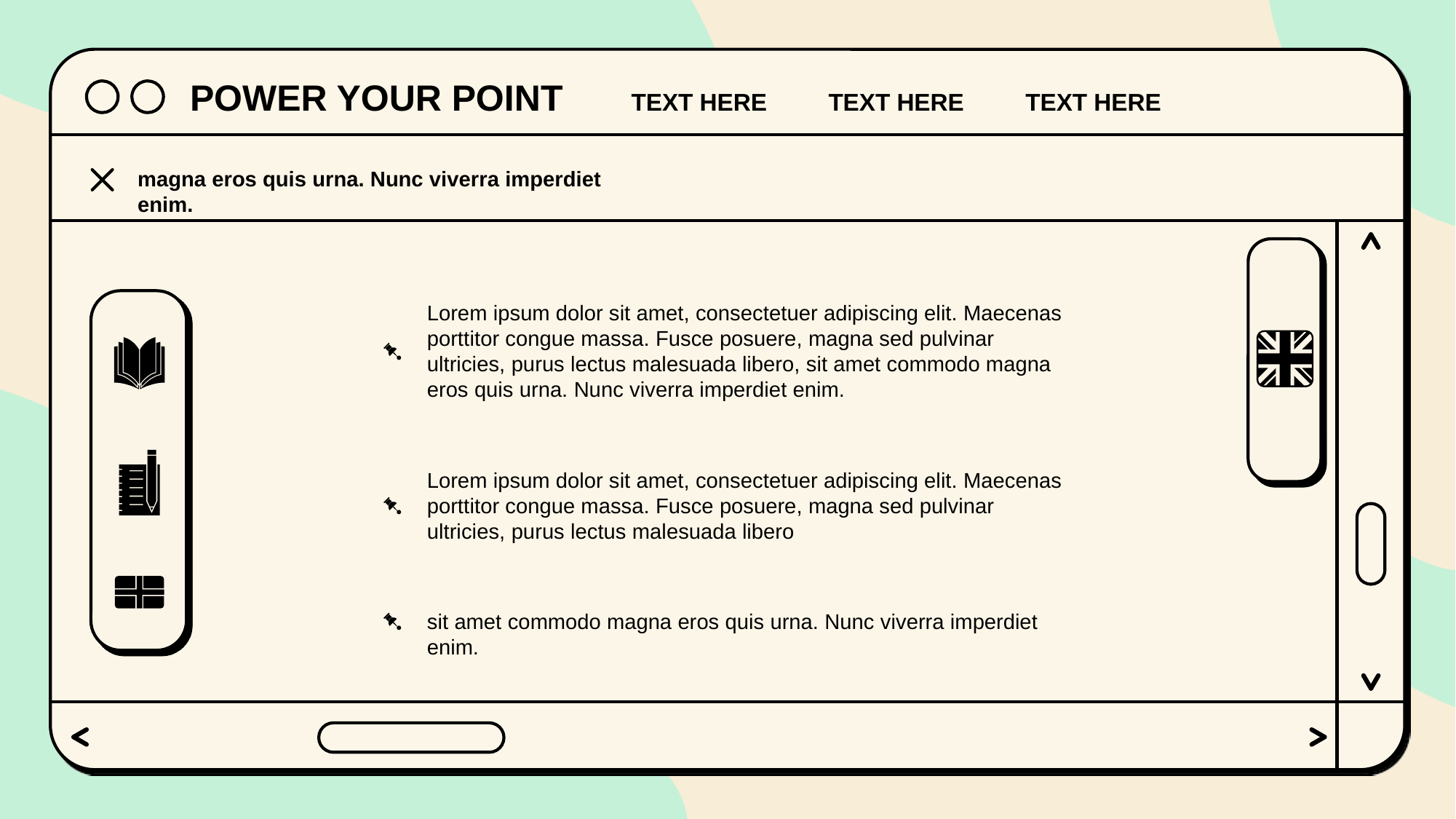

POWER YOUR POINT
TEXT HERE
TEXT HERE
TEXT HERE
magna eros quis urna. Nunc viverra imperdiet enim.

Lorem ipsum dolor sit amet, consectetuer adipiscing elit. Maecenas porttitor congue massa. Fusce posuere, magna sed pulvinar ultricies, purus lectus malesuada libero, sit amet commodo magna eros quis urna. Nunc viverra imperdiet enim.

Lorem ipsum dolor sit amet, consectetuer adipiscing elit. Maecenas porttitor congue massa. Fusce posuere, magna sed pulvinar ultricies, purus lectus malesuada libero

sit amet commodo magna eros quis urna. Nunc viverra imperdiet enim.